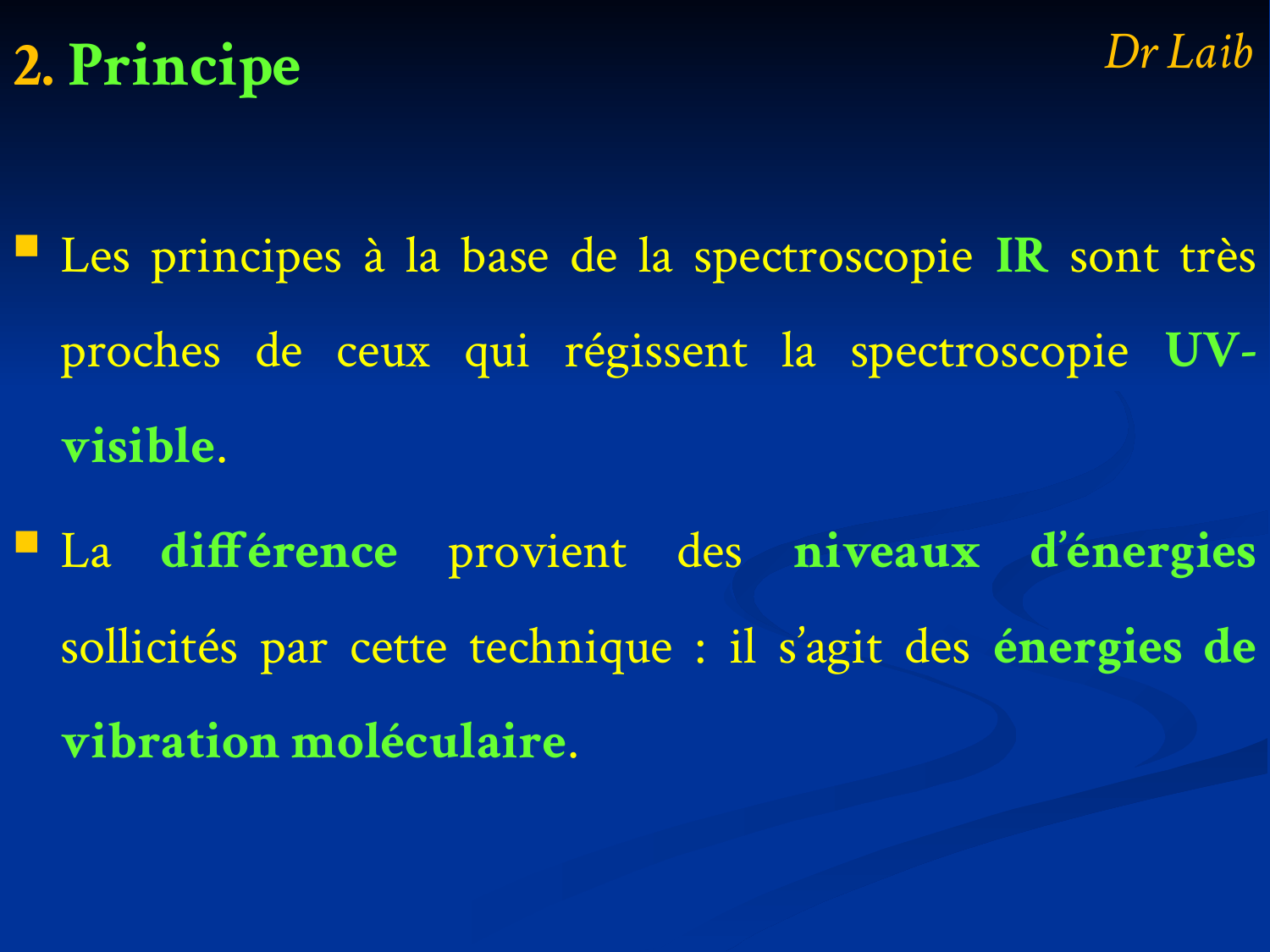

# 2. Principe
Dr Laib
Les principes à la base de la spectroscopie IR sont très proches de ceux qui régissent la spectroscopie UV-visible.
La différence provient des niveaux d’énergies sollicités par cette technique : il s’agit des énergies de vibration moléculaire.